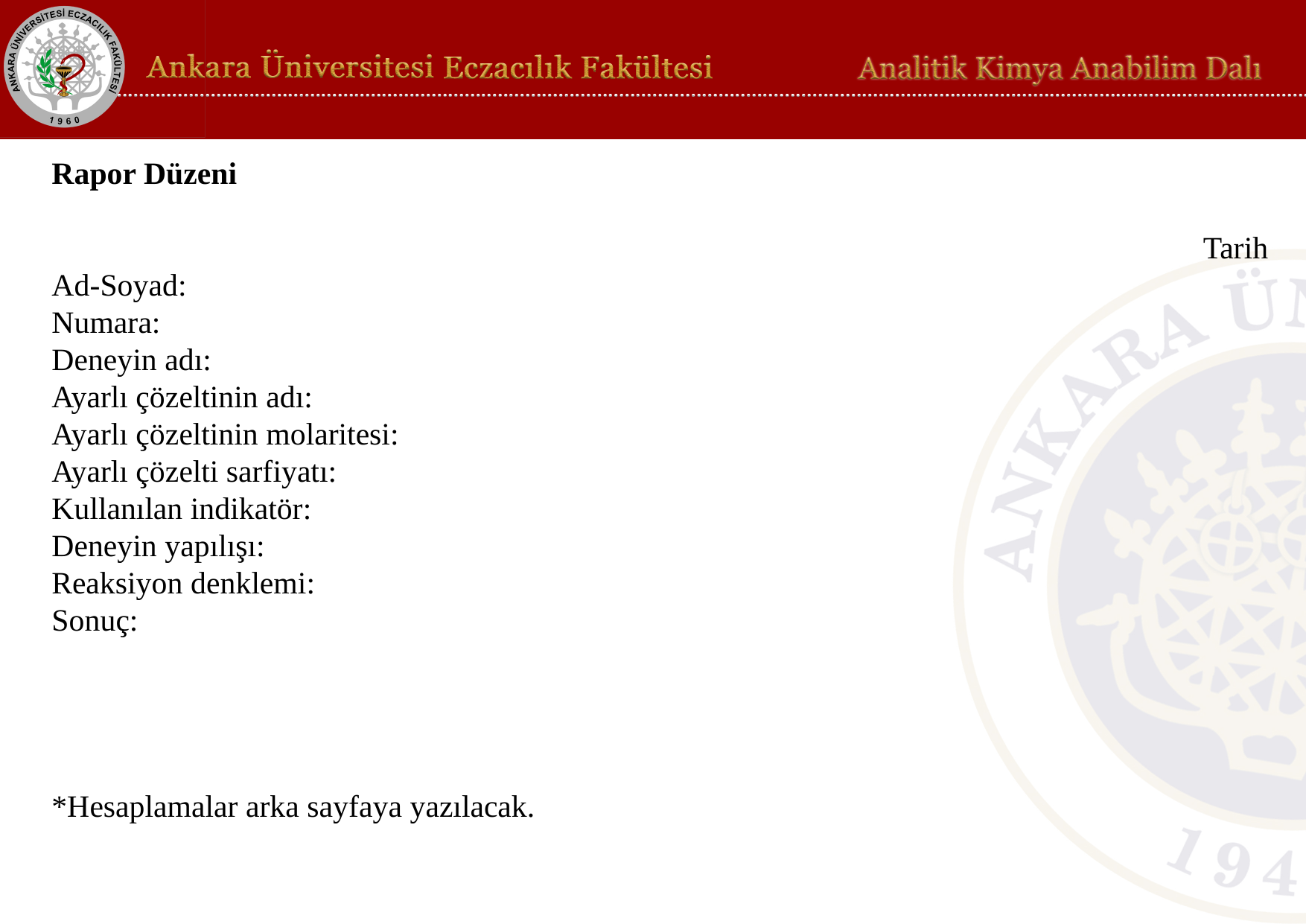

Rapor Düzeni

Tarih
Ad-Soyad:
Numara:
Deneyin adı:
Ayarlı çözeltinin adı:
Ayarlı çözeltinin molaritesi:
Ayarlı çözelti sarfiyatı:
Kullanılan indikatör:
Deneyin yapılışı:
Reaksiyon denklemi:
Sonuç:

*Hesaplamalar arka sayfaya yazılacak.